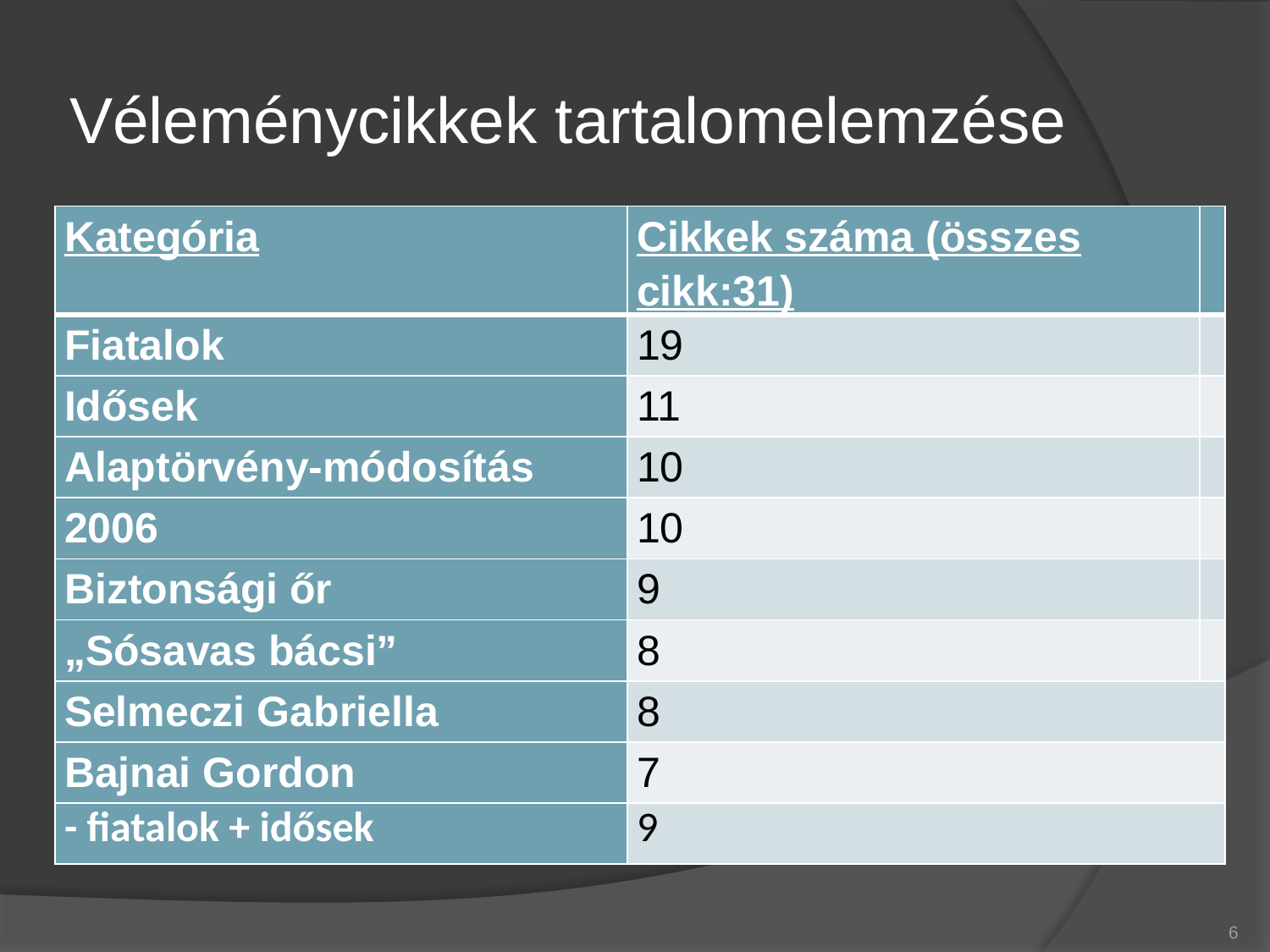

# Véleménycikkek tartalomelemzése
| Kategória | Cikkek száma (összes cikk:31) |  |
| --- | --- | --- |
| Fiatalok | 19 |  |
| Idősek | 11 |  |
| Alaptörvény-módosítás | 10 |  |
| 2006 | 10 |  |
| Biztonsági őr | 9 |  |
| „Sósavas bácsi” | 8 |  |
| Selmeczi Gabriella | 8 |  |
| Bajnai Gordon | 7 |  |
| - fiatalok + idősek | 9 |  |
6